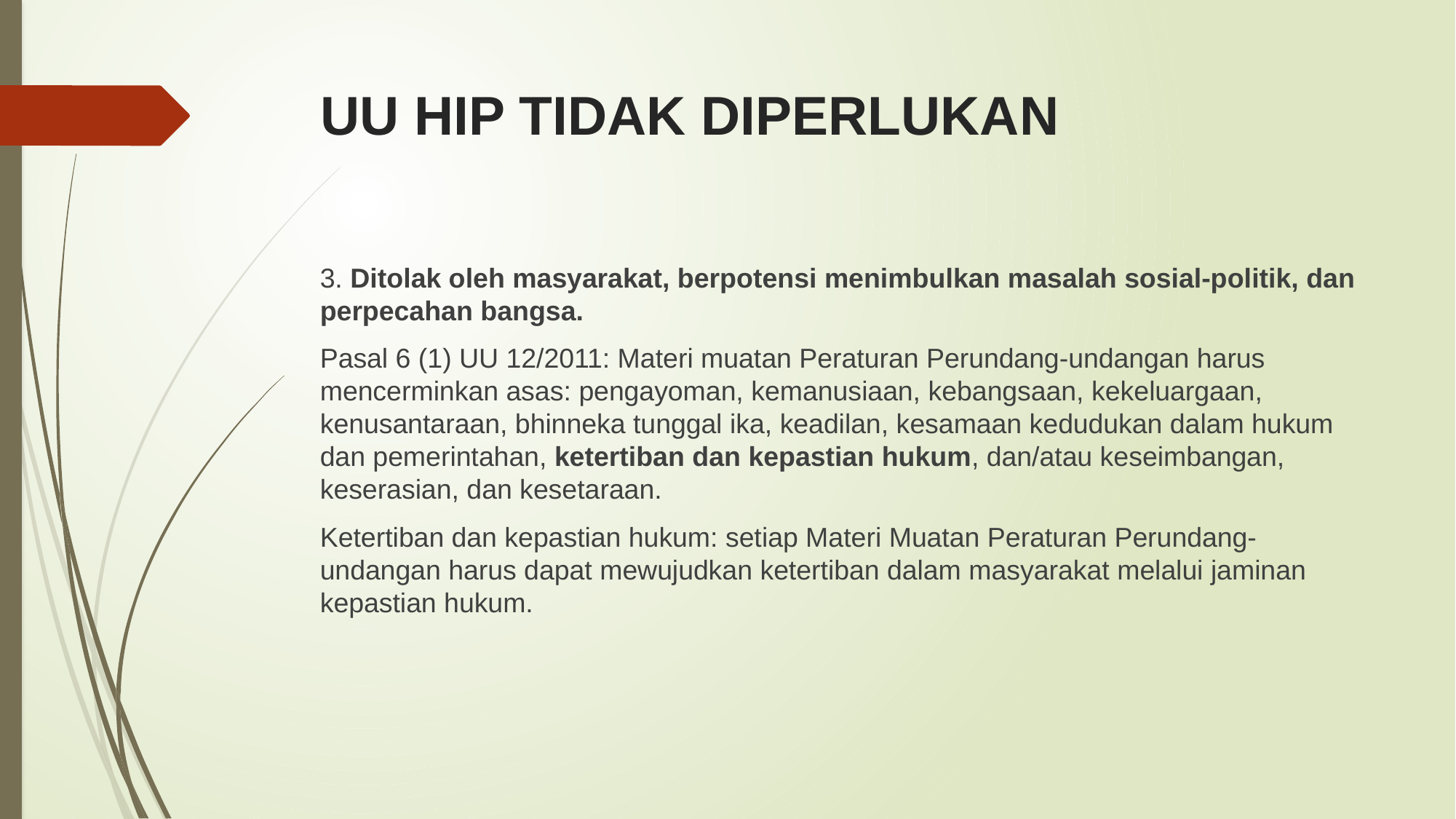

# UU HIP TIDAK DIPERLUKAN
3. Ditolak oleh masyarakat, berpotensi menimbulkan masalah sosial-politik, dan perpecahan bangsa.
Pasal 6 (1) UU 12/2011: Materi muatan Peraturan Perundang-undangan harus mencerminkan asas: pengayoman, kemanusiaan, kebangsaan, kekeluargaan, kenusantaraan, bhinneka tunggal ika, keadilan, kesamaan kedudukan dalam hukum dan pemerintahan, ketertiban dan kepastian hukum, dan/atau keseimbangan, keserasian, dan kesetaraan.
Ketertiban dan kepastian hukum: setiap Materi Muatan Peraturan Perundang-undangan harus dapat mewujudkan ketertiban dalam masyarakat melalui jaminan kepastian hukum.